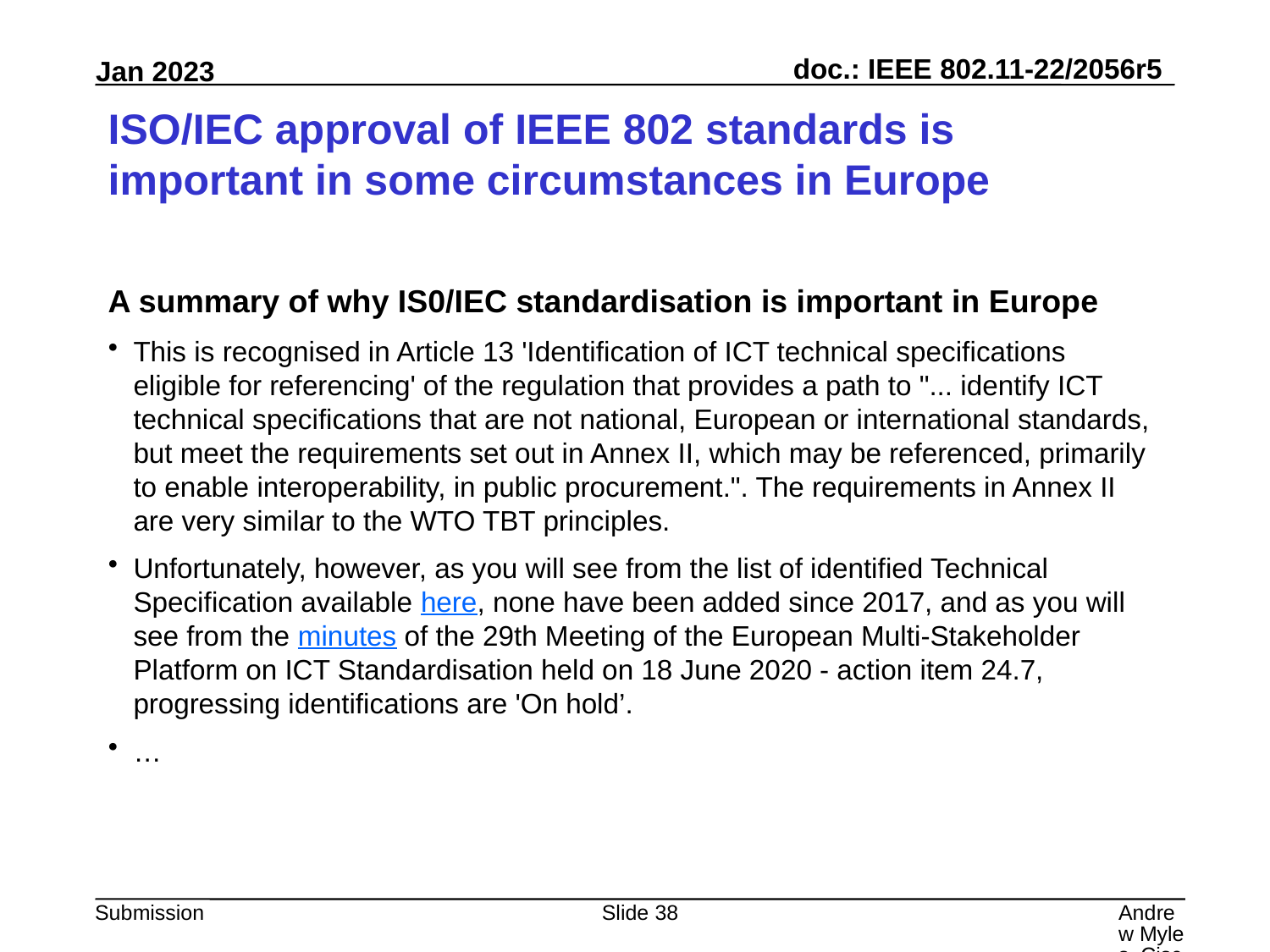

# ISO/IEC approval of IEEE 802 standards is important in some circumstances in Europe
A summary of why IS0/IEC standardisation is important in Europe
This is recognised in Article 13 'Identification of ICT technical specifications eligible for referencing' of the regulation that provides a path to "... identify ICT technical specifications that are not national, European or international standards, but meet the requirements set out in Annex II, which may be referenced, primarily to enable interoperability, in public procurement.". The requirements in Annex II are very similar to the WTO TBT principles.
Unfortunately, however, as you will see from the list of identified Technical Specification available here, none have been added since 2017, and as you will see from the minutes of the 29th Meeting of the European Multi-Stakeholder Platform on ICT Standardisation held on 18 June 2020 - action item 24.7, progressing identifications are 'On hold’.
…

Slide 38
Andrew Myles, Cisco